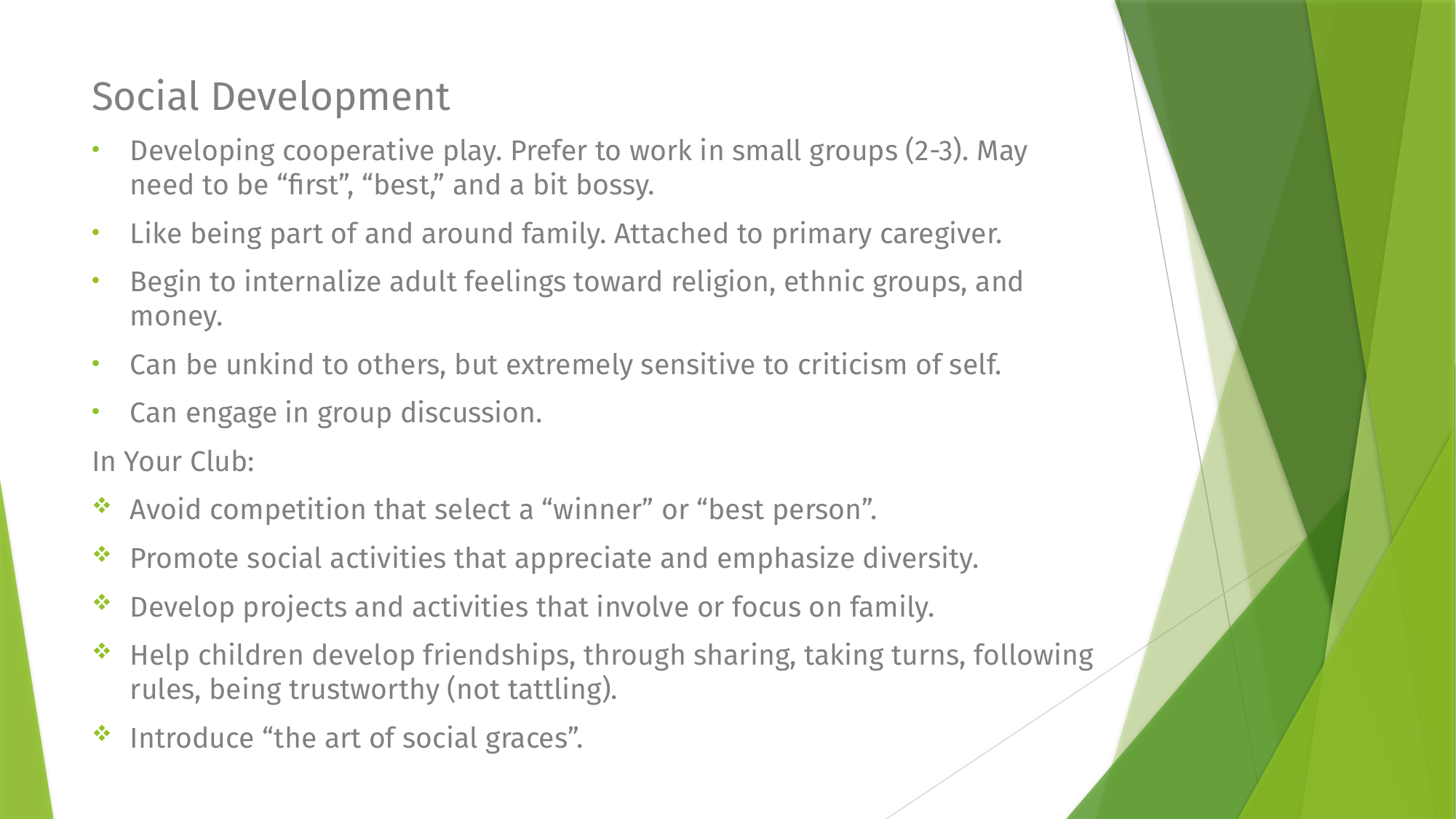

Social Development
Developing cooperative play. Prefer to work in small groups (2-3). May need to be “first”, “best,” and a bit bossy.
Like being part of and around family. Attached to primary caregiver.
Begin to internalize adult feelings toward religion, ethnic groups, and money.
Can be unkind to others, but extremely sensitive to criticism of self.
Can engage in group discussion.
In Your Club:
Avoid competition that select a “winner” or “best person”.
Promote social activities that appreciate and emphasize diversity.
Develop projects and activities that involve or focus on family.
Help children develop friendships, through sharing, taking turns, following rules, being trustworthy (not tattling).
Introduce “the art of social graces”.